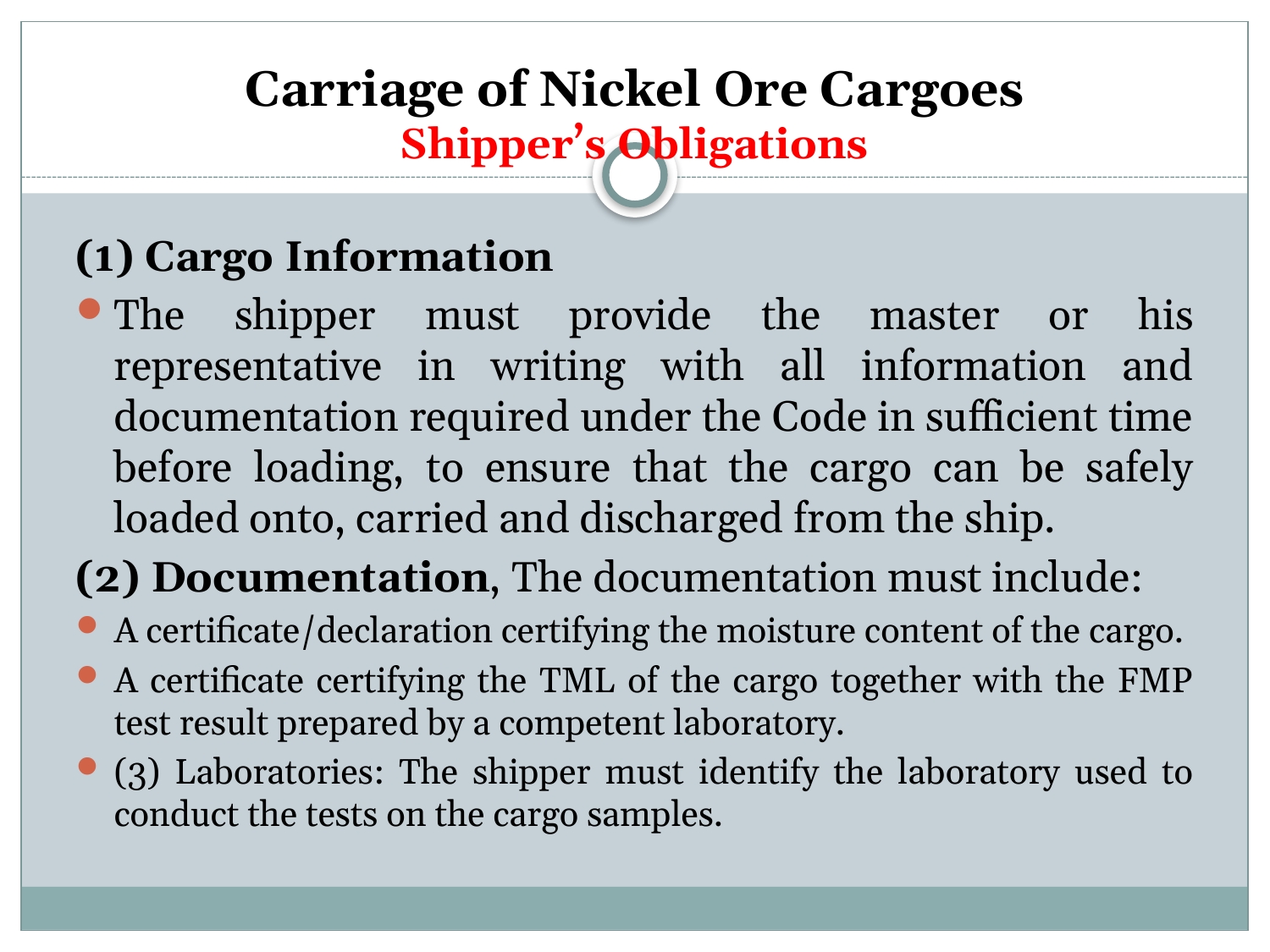

# Carriage of Nickel Ore Cargoes Shipper’s Obligations
(1) Cargo Information
The shipper must provide the master or his representative in writing with all information and documentation required under the Code in sufficient time before loading, to ensure that the cargo can be safely loaded onto, carried and discharged from the ship.
(2) Documentation, The documentation must include:
A certificate/declaration certifying the moisture content of the cargo.
A certificate certifying the TML of the cargo together with the FMP test result prepared by a competent laboratory.
(3) Laboratories: The shipper must identify the laboratory used to conduct the tests on the cargo samples.